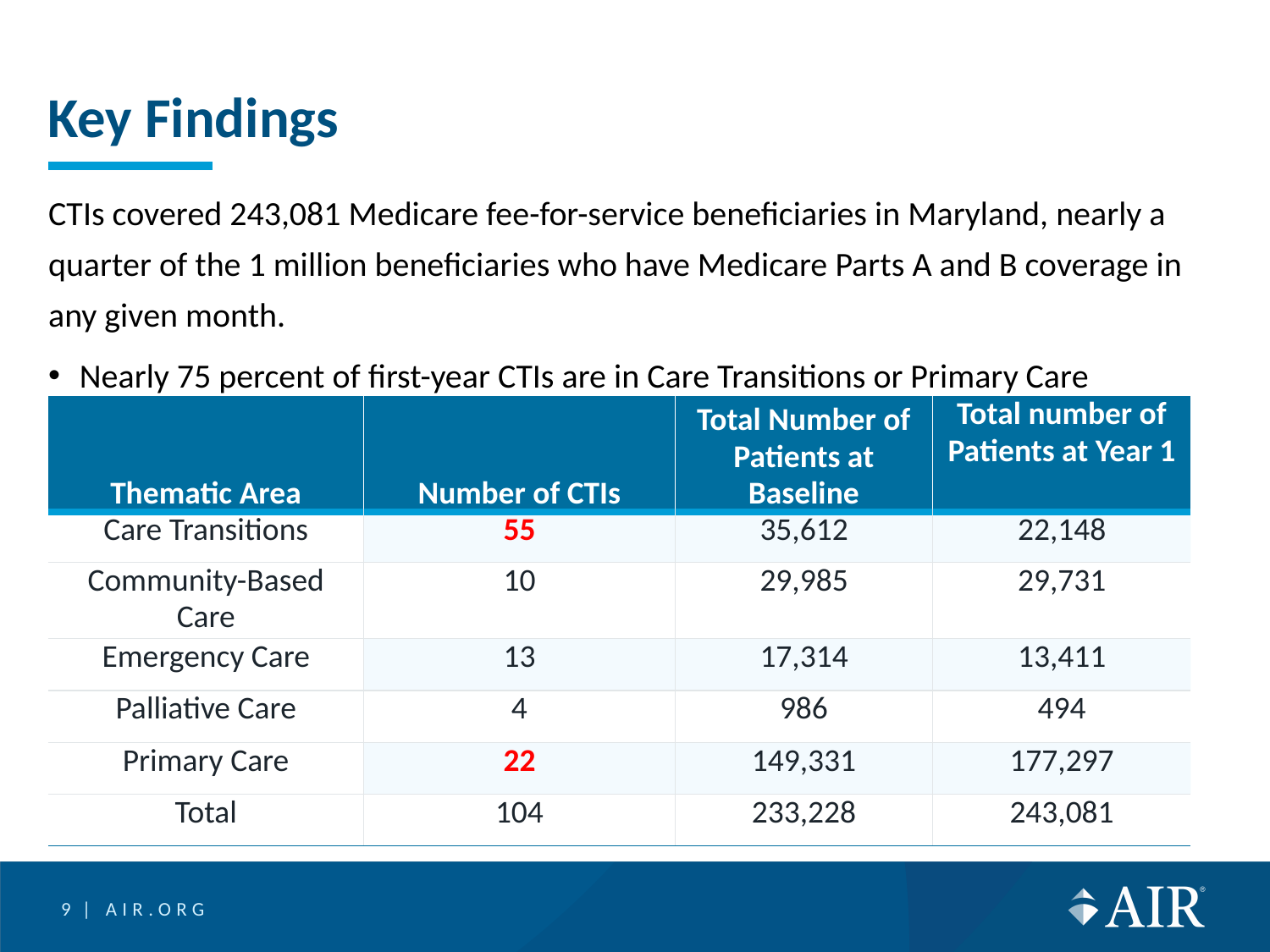

# Key Findings
CTIs covered 243,081 Medicare fee-for-service beneficiaries in Maryland, nearly a quarter of the 1 million beneficiaries who have Medicare Parts A and B coverage in any given month.
Nearly 75 percent of first-year CTIs are in Care Transitions or Primary Care

| Thematic Area | Number of CTIs | Total Number of Patients at Baseline | Total number of Patients at Year 1 |
| --- | --- | --- | --- |
| Care Transitions | 55 | 35,612 | 22,148 |
| Community-Based Care | 10 | 29,985 | 29,731 |
| Emergency Care | 13 | 17,314 | 13,411 |
| Palliative Care | 4 | 986 | 494 |
| Primary Care | 22 | 149,331 | 177,297 |
| Total | 104 | 233,228 | 243,081 |
9